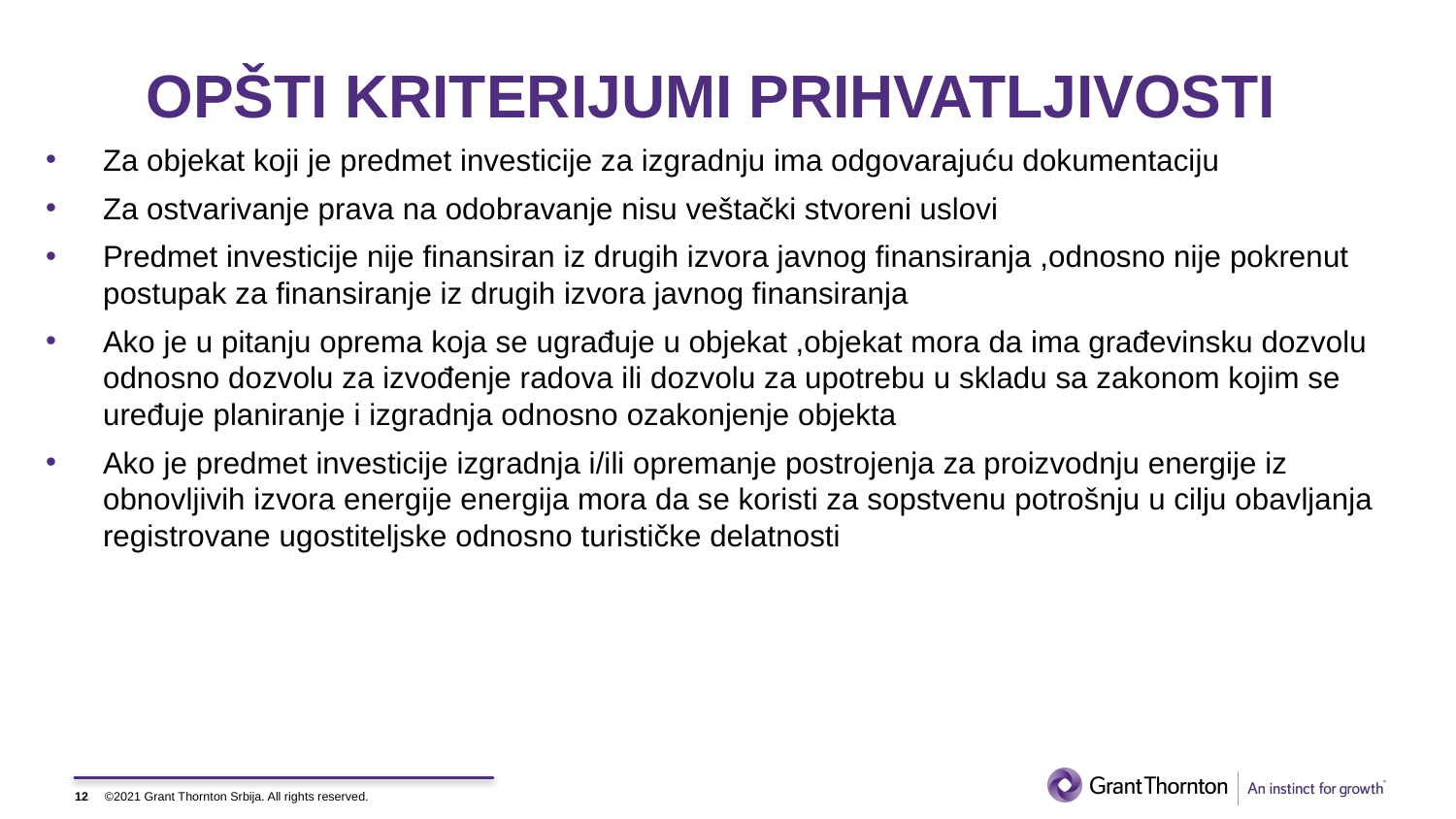

# OPŠTI KRITERIJUMI PRIHVATLJIVOSTI
Za objekat koji je predmet investicije za izgradnju ima odgovarajuću dokumentaciju
Za ostvarivanje prava na odobravanje nisu veštački stvoreni uslovi
Predmet investicije nije finansiran iz drugih izvora javnog finansiranja ,odnosno nije pokrenut postupak za finansiranje iz drugih izvora javnog finansiranja
Ako je u pitanju oprema koja se ugrađuje u objekat ,objekat mora da ima građevinsku dozvolu odnosno dozvolu za izvođenje radova ili dozvolu za upotrebu u skladu sa zakonom kojim se uređuje planiranje i izgradnja odnosno ozakonjenje objekta
Ako je predmet investicije izgradnja i/ili opremanje postrojenja za proizvodnju energije iz obnovljivih izvora energije energija mora da se koristi za sopstvenu potrošnju u cilju obavljanja registrovane ugostiteljske odnosno turističke delatnosti
12